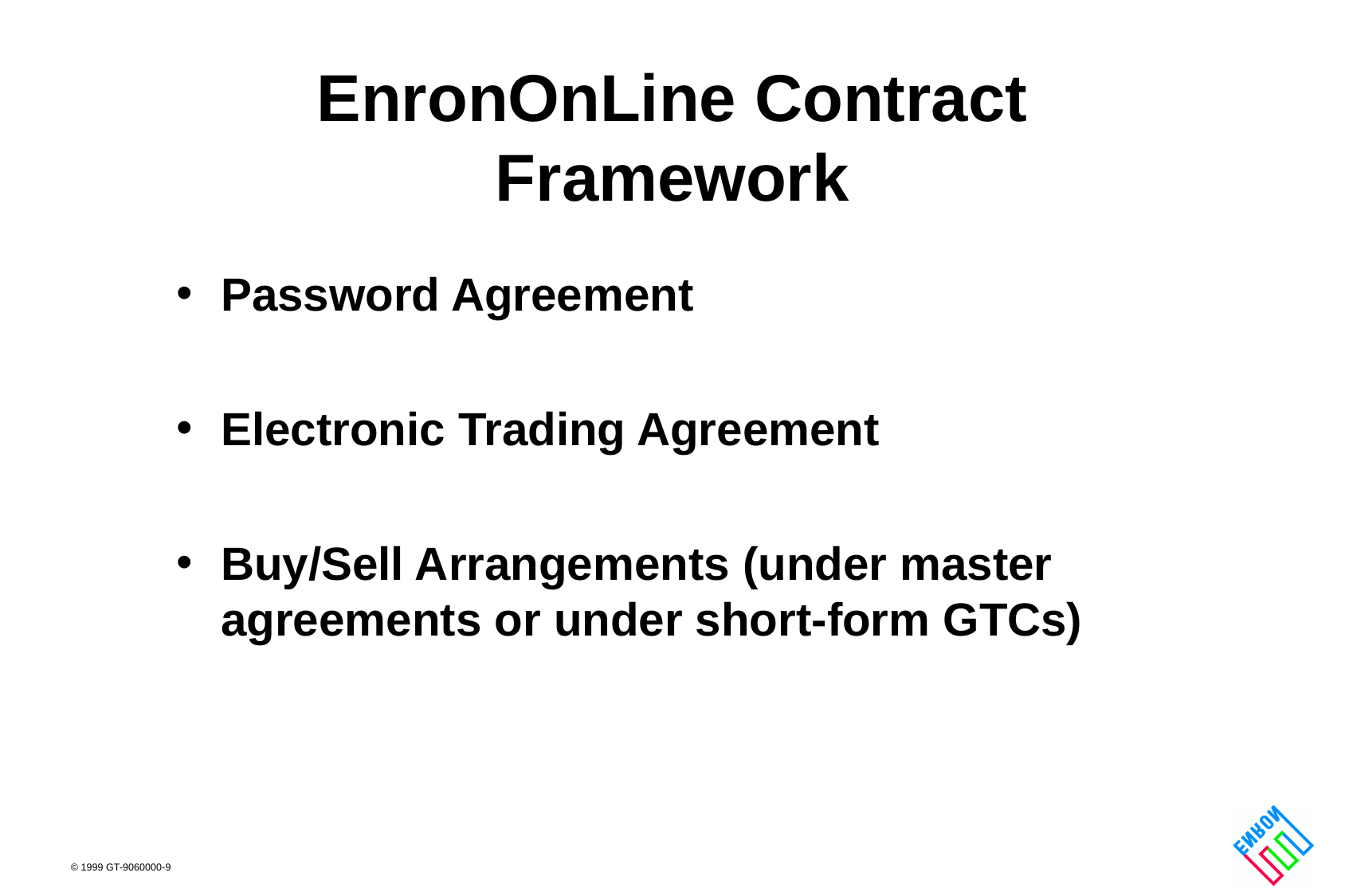

# EnronOnLine Contract Framework
Password Agreement

Electronic Trading Agreement

Buy/Sell Arrangements (under master agreements or under short-form GTCs)